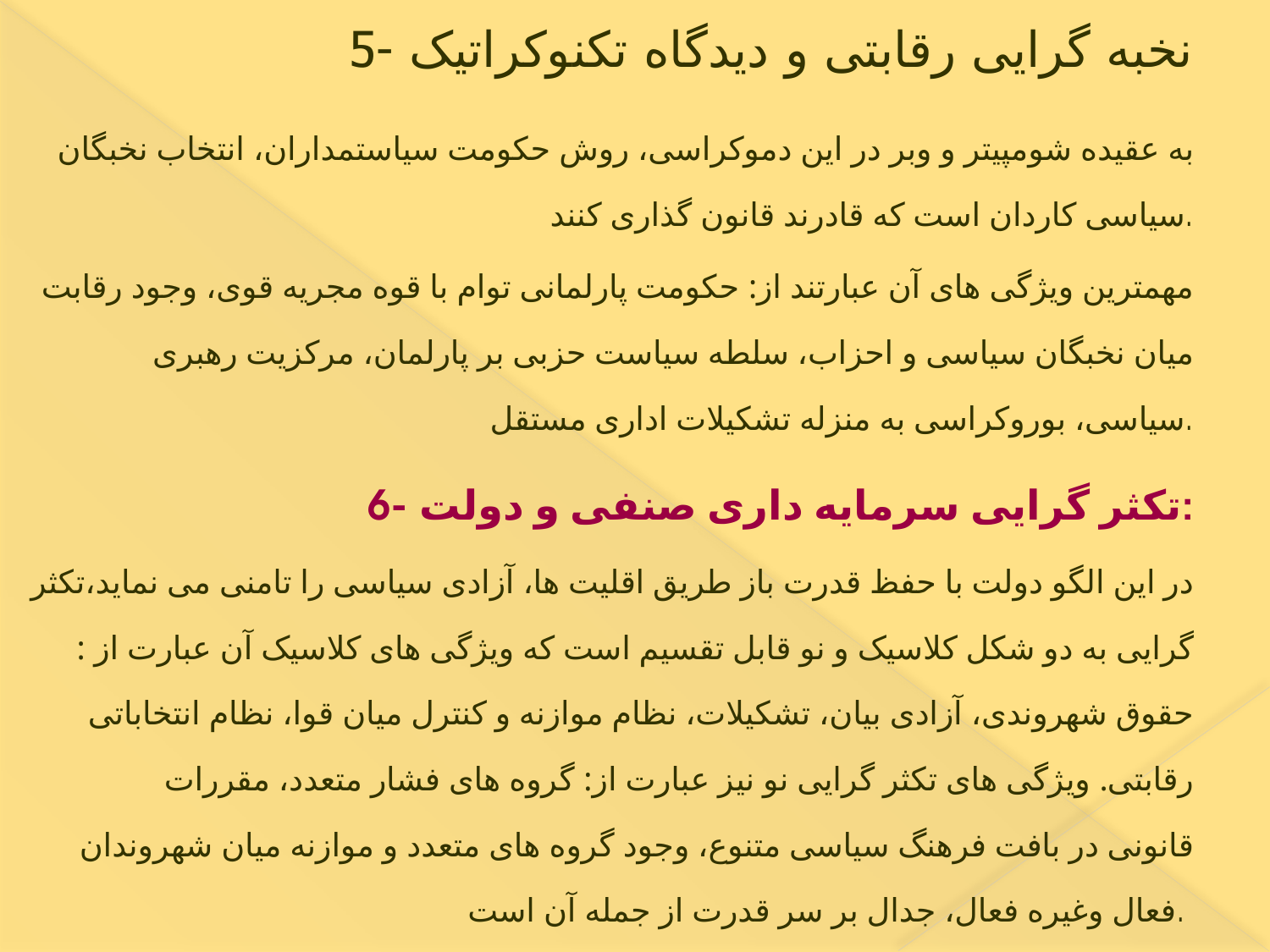

# 5- نخبه گرایی رقابتی و دیدگاه تکنوکراتیک
به عقیده شومپیتر و وبر در این دموکراسی، روش حکومت سیاستمداران، انتخاب نخبگان سیاسی کاردان است که قادرند قانون گذاری کنند.
مهمترین ویژگی های آن عبارتند از: حکومت پارلمانی توام با قوه مجریه قوی، وجود رقابت میان نخبگان سیاسی و احزاب، سلطه سیاست حزبی بر پارلمان، مرکزیت رهبری سیاسی، بوروکراسی به منزله تشکیلات اداری مستقل.
6- تکثر گرایی سرمایه داری صنفی و دولت:
در این الگو دولت با حفظ قدرت باز طریق اقلیت ها، آزادی سیاسی را تامنی می نماید،تکثر گرایی به دو شکل کلاسیک و نو قابل تقسیم است که ویژگی های کلاسیک آن عبارت از : حقوق شهروندی، آزادی بیان، تشکیلات، نظام موازنه و کنترل میان قوا، نظام انتخاباتی رقابتی. ویژگی های تکثر گرایی نو نیز عبارت از: گروه های فشار متعدد، مقررات قانونی در بافت فرهنگ سیاسی متنوع، وجود گروه های متعدد و موازنه میان شهروندان فعال وغیره فعال، جدال بر سر قدرت از جمله آن است.